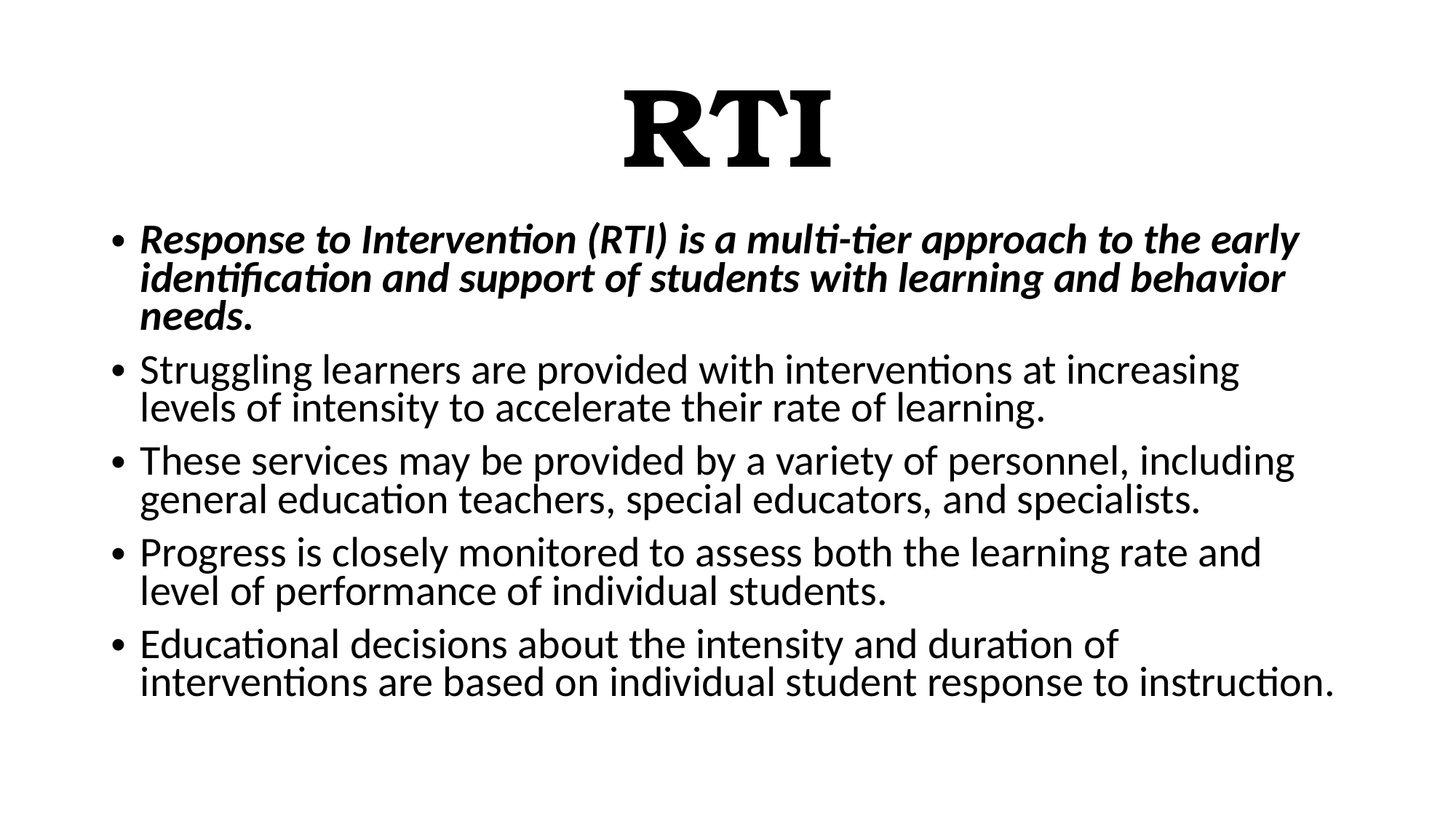

# RTI
Response to Intervention (RTI) is a multi-tier approach to the early identification and support of students with learning and behavior needs.
Struggling learners are provided with interventions at increasing levels of intensity to accelerate their rate of learning.
These services may be provided by a variety of personnel, including general education teachers, special educators, and specialists.
Progress is closely monitored to assess both the learning rate and level of performance of individual students.
Educational decisions about the intensity and duration of interventions are based on individual student response to instruction.